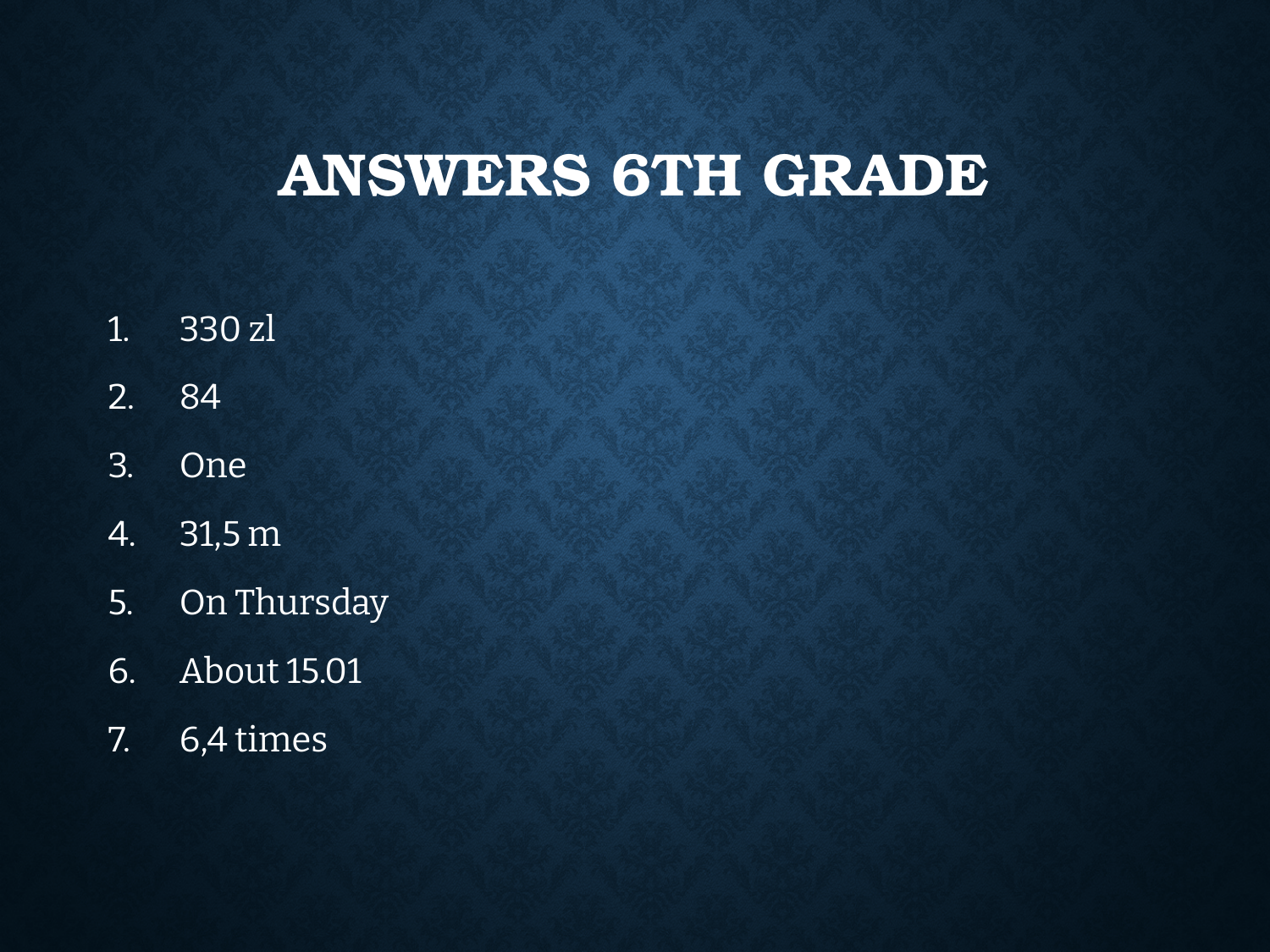

# Answers 6th grade
330 zl
84
One
31,5 m
On Thursday
About 15.01
6,4 times